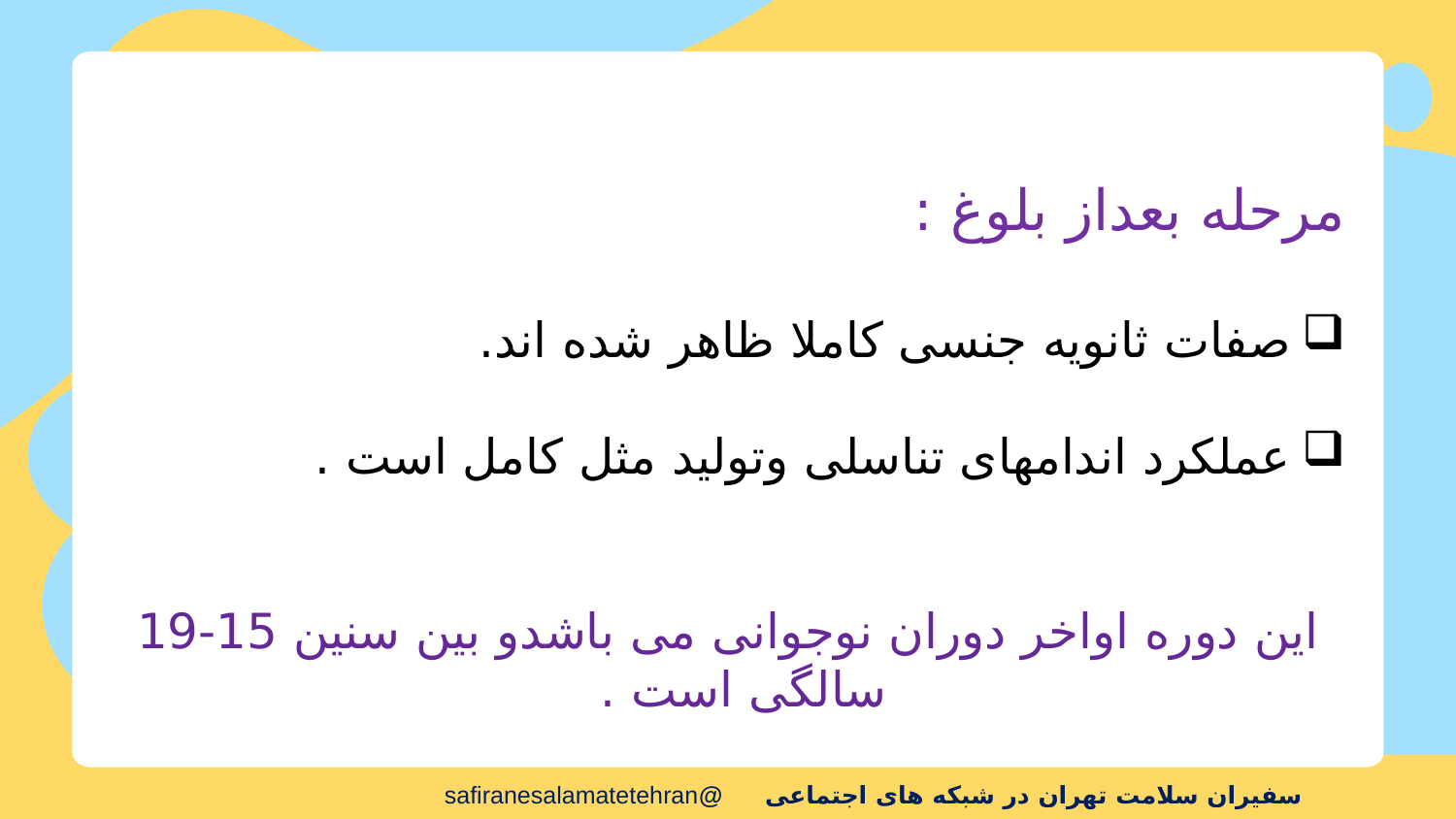

مرحله بعداز بلوغ :

صفات ثانویه جنسی کاملا ظاهر شده اند.

عملکرد اندامهای تناسلی وتولید مثل کامل است .

 این دوره اواخر دوران نوجوانی می باشدو بین سنین 15-19 سالگی است .